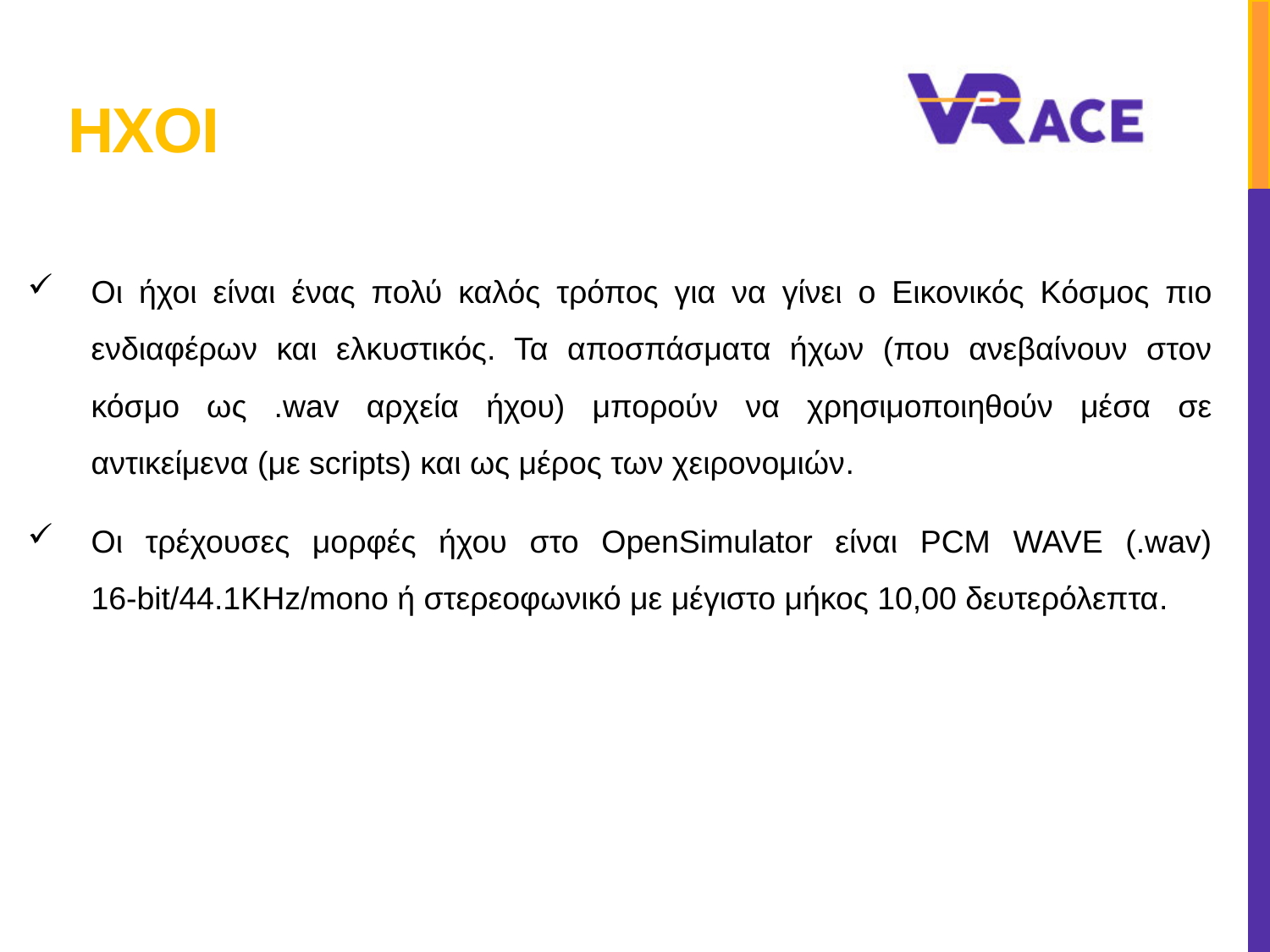

# ηχοι
Οι ήχοι είναι ένας πολύ καλός τρόπος για να γίνει ο Εικονικός Κόσμος πιο ενδιαφέρων και ελκυστικός. Τα αποσπάσματα ήχων (που ανεβαίνουν στον κόσμο ως .wav αρχεία ήχου) μπορούν να χρησιμοποιηθούν μέσα σε αντικείμενα (με scripts) και ως μέρος των χειρονομιών.
Οι τρέχουσες μορφές ήχου στο OpenSimulator είναι PCM WAVE (.wav) 16-bit/44.1KHz/mono ή στερεοφωνικό με μέγιστο μήκος 10,00 δευτερόλεπτα.